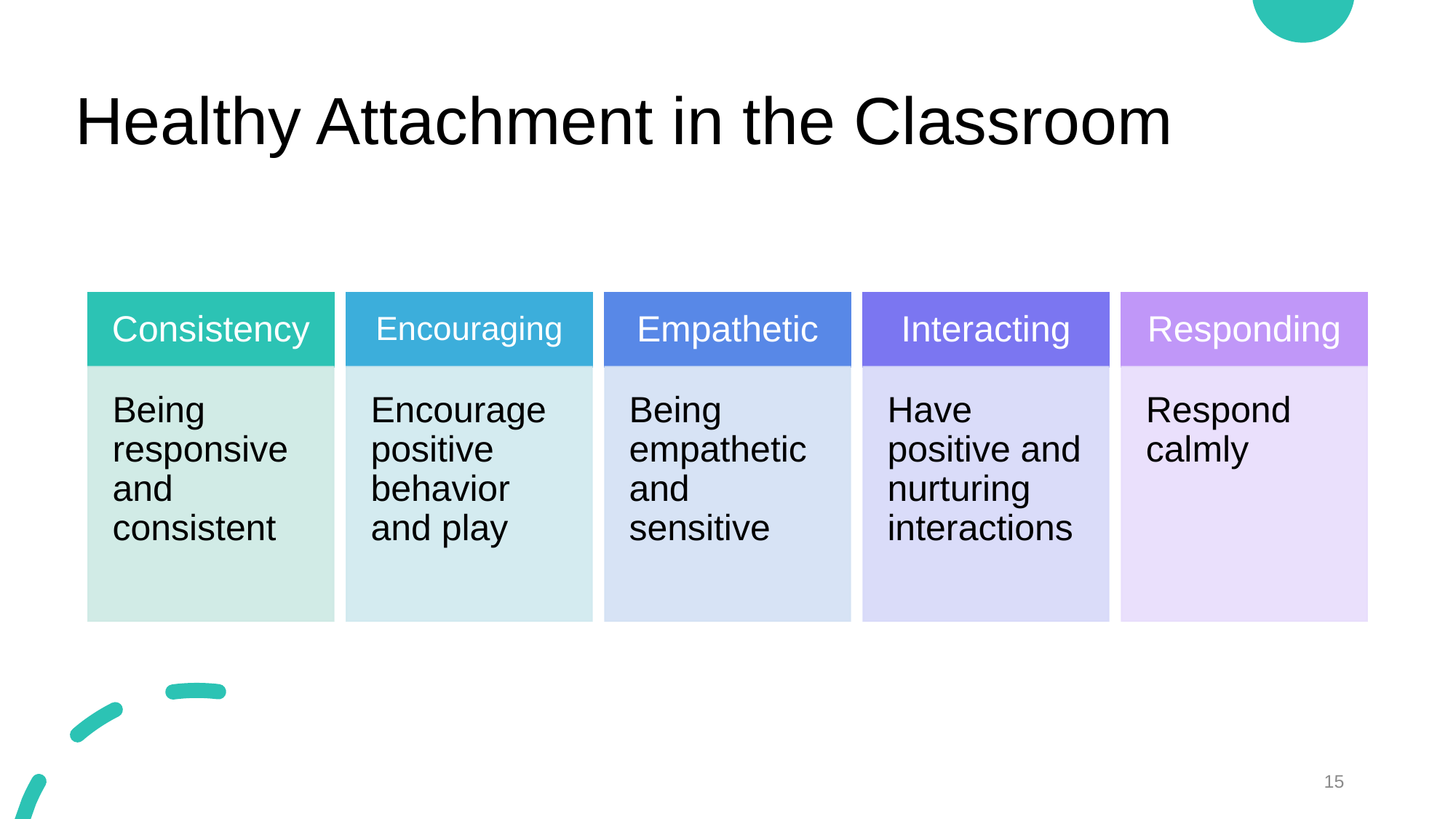

# Healthy Attachment in the Classroom
Consistency
Being responsive and consistent
Encouraging
Encourage positive behavior and play
Empathetic
Being empathetic and sensitive
Interacting
Have positive and nurturing interactions
Responding
Respond calmly
15